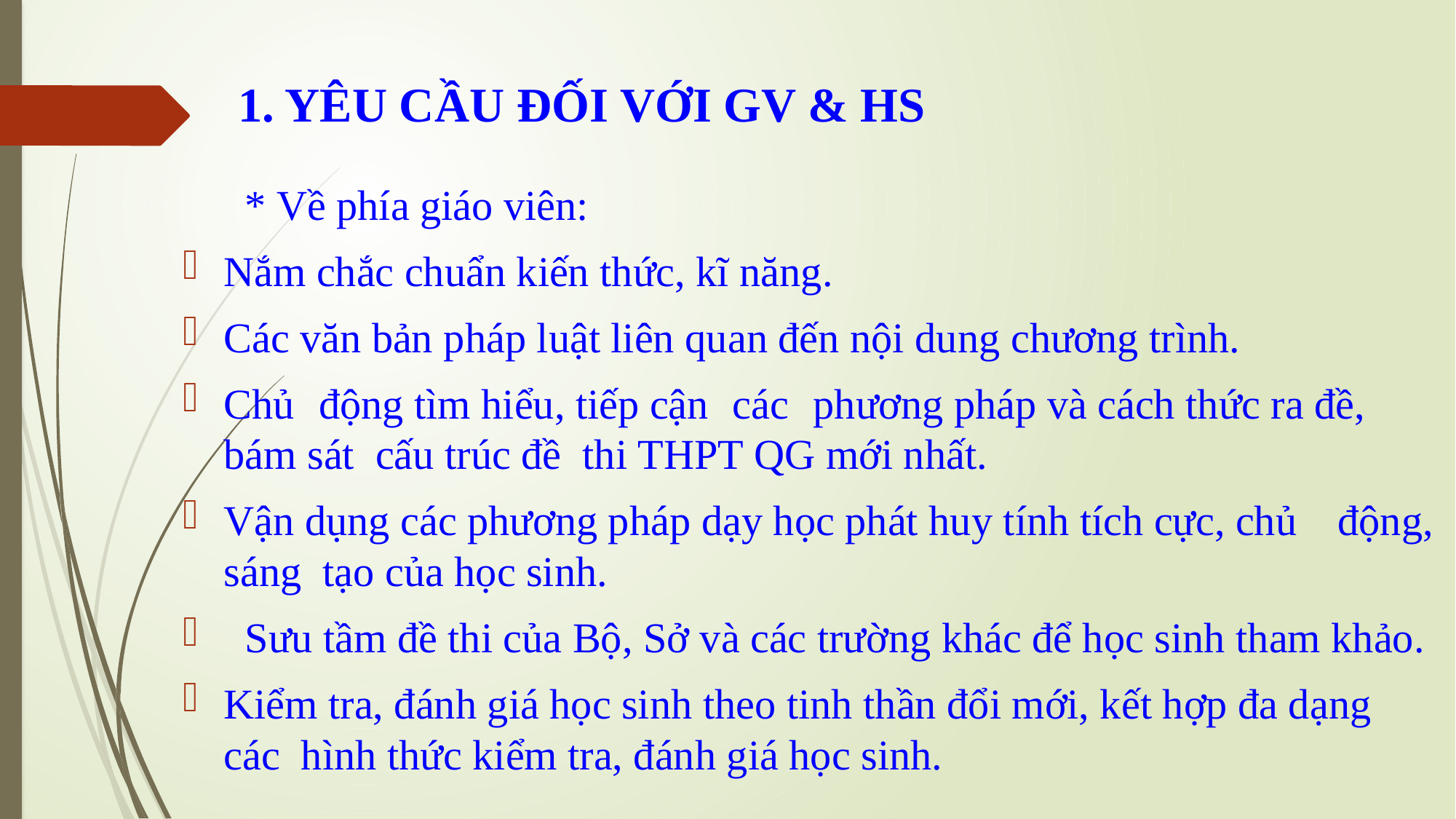

# 1. YÊU CẦU ĐỐI VỚI GV & HS
* Về phía giáo viên:
Nắm chắc chuẩn kiến thức, kĩ năng.
Các văn bản pháp luật liên quan đến nội dung chương trình.
Chủ  động tìm hiểu, tiếp cận  các  phương pháp và cách thức ra đề,       bám sát  cấu trúc đề  thi THPT QG mới nhất.
Vận dụng các phương pháp dạy học phát huy tính tích cực, chủ  động,  sáng  tạo của học sinh.
  Sưu tầm đề thi của Bộ, Sở và các trường khác để học sinh tham khảo.
Kiểm tra, đánh giá học sinh theo tinh thần đổi mới, kết hợp đa dạng      các  hình thức kiểm tra, đánh giá học sinh.